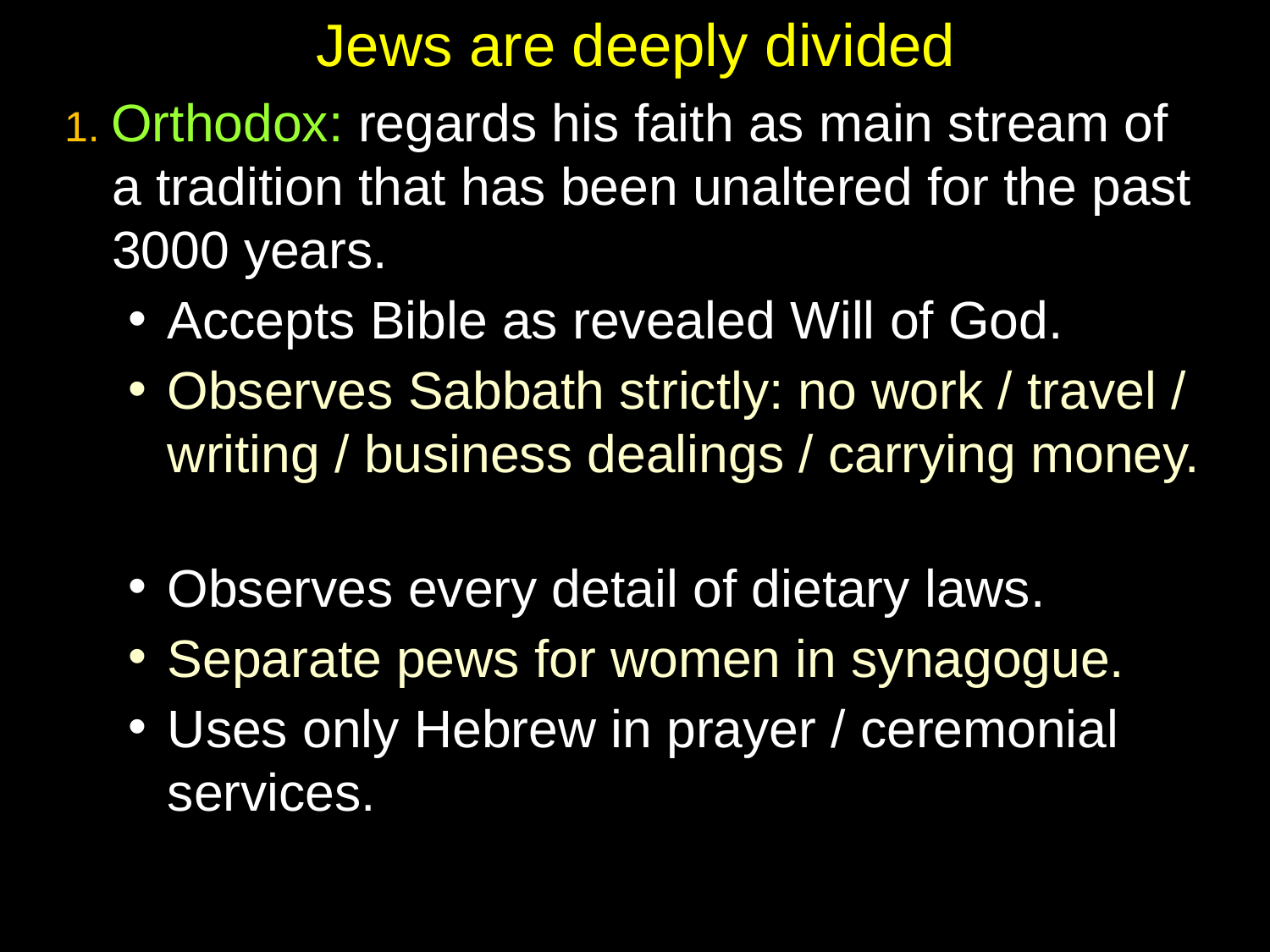

Jews are deeply divided
1. Orthodox: regards his faith as main stream of a tradition that has been unaltered for the past 3000 years.
Accepts Bible as revealed Will of God.
Observes Sabbath strictly: no work / travel / writing / business dealings / carrying money.
Observes every detail of dietary laws.
Separate pews for women in synagogue.
Uses only Hebrew in prayer / ceremonial services.